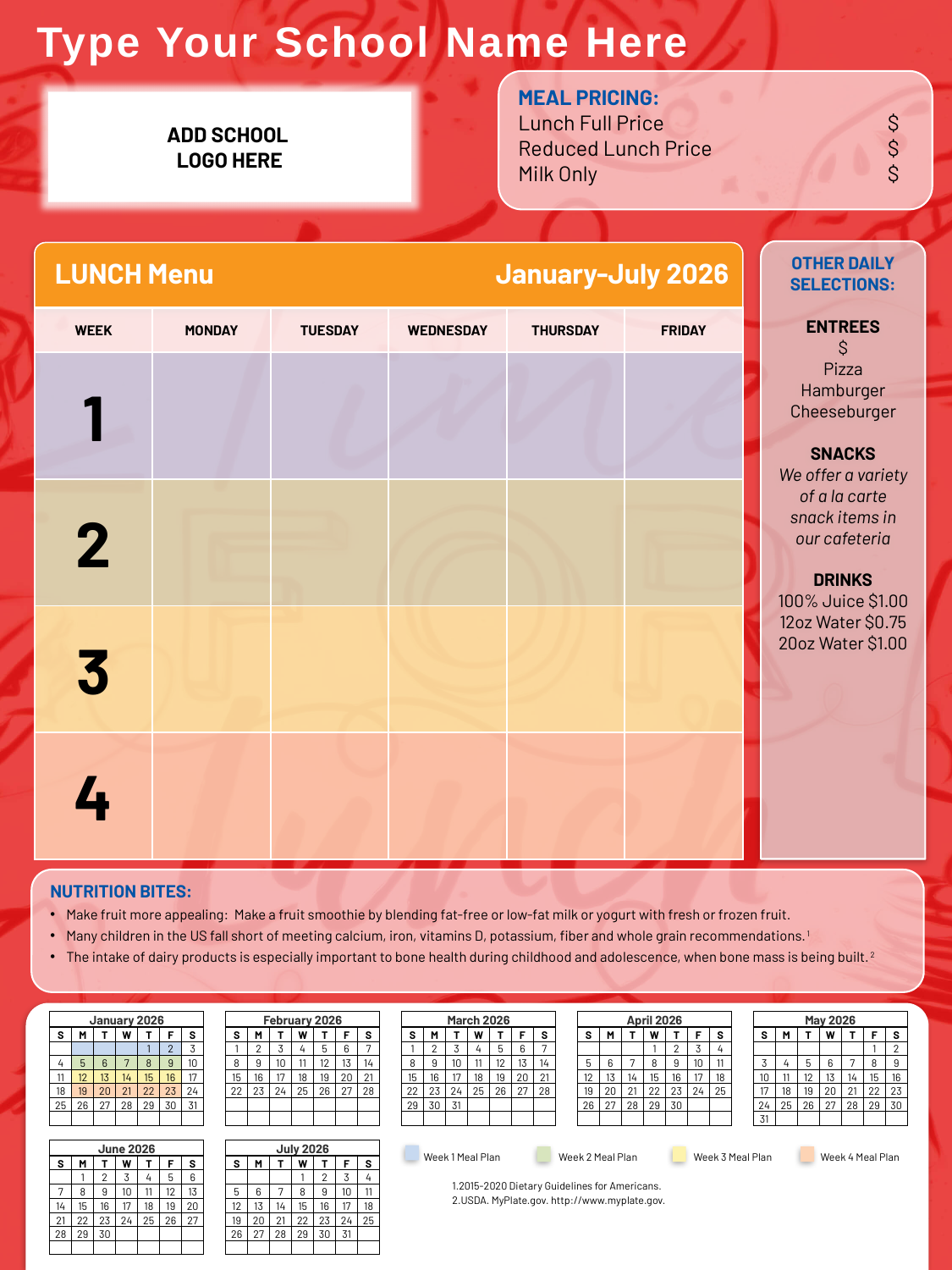

Type Your School Name Here
MEAL PRICING:
Lunch Full Price	$
Reduced Lunch Price	$
Milk Only	$
ADD SCHOOL
LOGO HERE
OTHER DAILY
SELECTIONS:

ENTREES
$
Pizza
Hamburger
Cheeseburger

SNACKS
We offer a variety of a la carte snack items in our cafeteria

DRINKS
100% Juice $1.00
12oz Water $0.75
20oz Water $1.00

LUNCH Menu
January-July 2026
| WEEK | MONDAY | TUESDAY | WEDNESDAY | THURSDAY | FRIDAY |
| --- | --- | --- | --- | --- | --- |
| 1 |  |  |  |  |  |
| 2 |  |  |  |  |  |
| 3 |  |  |  |  |  |
| 4 |  |  |  |  |  |
NUTRITION BITES:
Make fruit more appealing:  Make a fruit smoothie by blending fat-free or low-fat milk or yogurt with fresh or frozen fruit.
Many children in the US fall short of meeting calcium, iron, vitamins D, potassium, fiber and whole grain recommendations.1
The intake of dairy products is especially important to bone health during childhood and adolescence, when bone mass is being built.2
| January 2026 |  |  |  |  |  |  |  | February 2026 |  |  |  |  |  |  |  | March 2026 |  |  |  |  |  |  |  | April 2026 |  |  |  |  |  |  |  | May 2026 |  |  |  |  |  |  |
| --- | --- | --- | --- | --- | --- | --- | --- | --- | --- | --- | --- | --- | --- | --- | --- | --- | --- | --- | --- | --- | --- | --- | --- | --- | --- | --- | --- | --- | --- | --- | --- | --- | --- | --- | --- | --- | --- | --- |
| S | M | T | W | T | F | S |  | S | M | T | W | T | F | S |  | S | M | T | W | T | F | S |  | S | M | T | W | T | F | S |  | S | M | T | W | T | F | S |
|  |  |  |  | 1 | 2 | 3 |  | 1 | 2 | 3 | 4 | 5 | 6 | 7 |  | 1 | 2 | 3 | 4 | 5 | 6 | 7 |  |  |  |  | 1 | 2 | 3 | 4 |  |  |  |  |  |  | 1 | 2 |
| 4 | 5 | 6 | 7 | 8 | 9 | 10 |  | 8 | 9 | 10 | 11 | 12 | 13 | 14 |  | 8 | 9 | 10 | 11 | 12 | 13 | 14 |  | 5 | 6 | 7 | 8 | 9 | 10 | 11 |  | 3 | 4 | 5 | 6 | 7 | 8 | 9 |
| 11 | 12 | 13 | 14 | 15 | 16 | 17 |  | 15 | 16 | 17 | 18 | 19 | 20 | 21 |  | 15 | 16 | 17 | 18 | 19 | 20 | 21 |  | 12 | 13 | 14 | 15 | 16 | 17 | 18 |  | 10 | 11 | 12 | 13 | 14 | 15 | 16 |
| 18 | 19 | 20 | 21 | 22 | 23 | 24 |  | 22 | 23 | 24 | 25 | 26 | 27 | 28 |  | 22 | 23 | 24 | 25 | 26 | 27 | 28 |  | 19 | 20 | 21 | 22 | 23 | 24 | 25 |  | 17 | 18 | 19 | 20 | 21 | 22 | 23 |
| 25 | 26 | 27 | 28 | 29 | 30 | 31 |  |  |  |  |  |  |  |  |  | 29 | 30 | 31 |  |  |  |  |  | 26 | 27 | 28 | 29 | 30 |  |  |  | 24 | 25 | 26 | 27 | 28 | 29 | 30 |
|  |  |  |  |  |  |  |  |  |  |  |  |  |  |  |  |  |  |  |  |  |  |  |  |  |  |  |  |  |  |  |  | 31 |  |  |  |  |  |  |
|  |  |  |  |  |  |  |  |  |  |  |  |  |  |  |  |  |  |  |  |  |  |  |  |  |  |  |  |  |  |  |  |  |  |  |  |  |  |  |
| June 2026 |  |  |  |  |  |  |  | July 2026 |  |  |  |  |  |  |  |  |  |  |  |  |  |  |  |  |  |  |  |  |  |  |  |  |  |  |  |  |  |  |
| S | M | T | W | T | F | S |  | S | M | T | W | T | F | S |  |  |  |  |  |  |  |  |  |  |  |  |  |  |  |  |  |  |  |  |  |  |  |  |
|  | 1 | 2 | 3 | 4 | 5 | 6 |  |  |  |  | 1 | 2 | 3 | 4 |  |  |  |  |  |  |  |  |  |  |  |  |  |  |  |  |  |  |  |  |  |  |  |  |
| 7 | 8 | 9 | 10 | 11 | 12 | 13 |  | 5 | 6 | 7 | 8 | 9 | 10 | 11 |  |  |  |  |  |  |  |  |  |  |  |  |  |  |  |  |  |  |  |  |  |  |  |  |
| 14 | 15 | 16 | 17 | 18 | 19 | 20 |  | 12 | 13 | 14 | 15 | 16 | 17 | 18 |  |  |  |  |  |  |  |  |  |  |  |  |  |  |  |  |  |  |  |  |  |  |  |  |
| 21 | 22 | 23 | 24 | 25 | 26 | 27 |  | 19 | 20 | 21 | 22 | 23 | 24 | 25 |  |  |  |  |  |  |  |  |  |  |  |  |  |  |  |  |  |  |  |  |  |  |  |  |
| 28 | 29 | 30 |  |  |  |  |  | 26 | 27 | 28 | 29 | 30 | 31 |  |  |  |  |  |  |  |  |  |  |  |  |  |  |  |  |  |  |  |  |  |  |  |  |  |
|  |  |  |  |  |  |  |  |  |  |  |  |  |  |  |  |  |  |  |  |  |  |  |  |  |  |  |  |  |  |  |  |  |  |  |  |  |  |  |
Week 1 Meal Plan	Week 2 Meal Plan	Week 3 Meal Plan	Week 4 Meal Plan

2015-2020 Dietary Guidelines for Americans.
USDA. MyPlate.gov. http://www.myplate.gov.